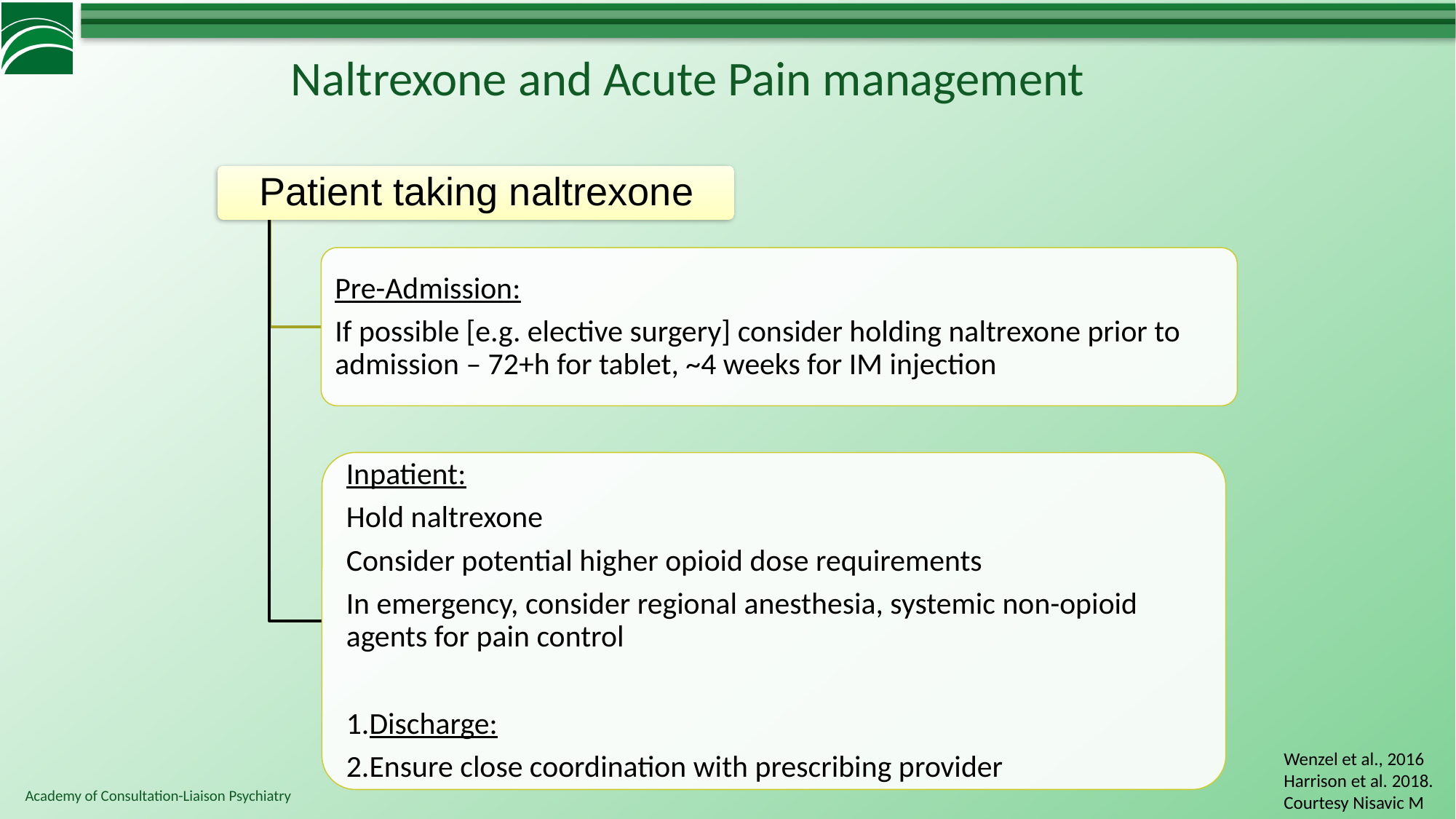

# Naltrexone and Acute Pain management
Patient taking naltrexone
Pre-Admission:
If possible [e.g. elective surgery] consider holding naltrexone prior to admission – 72+h for tablet, ~4 weeks for IM injection
Inpatient:
Hold naltrexone
Consider potential higher opioid dose requirements
In emergency, consider regional anesthesia, systemic non-opioid agents for pain control

Discharge:
Ensure close coordination with prescribing provider
Wenzel et al., 2016
Harrison et al. 2018.
Courtesy Nisavic M